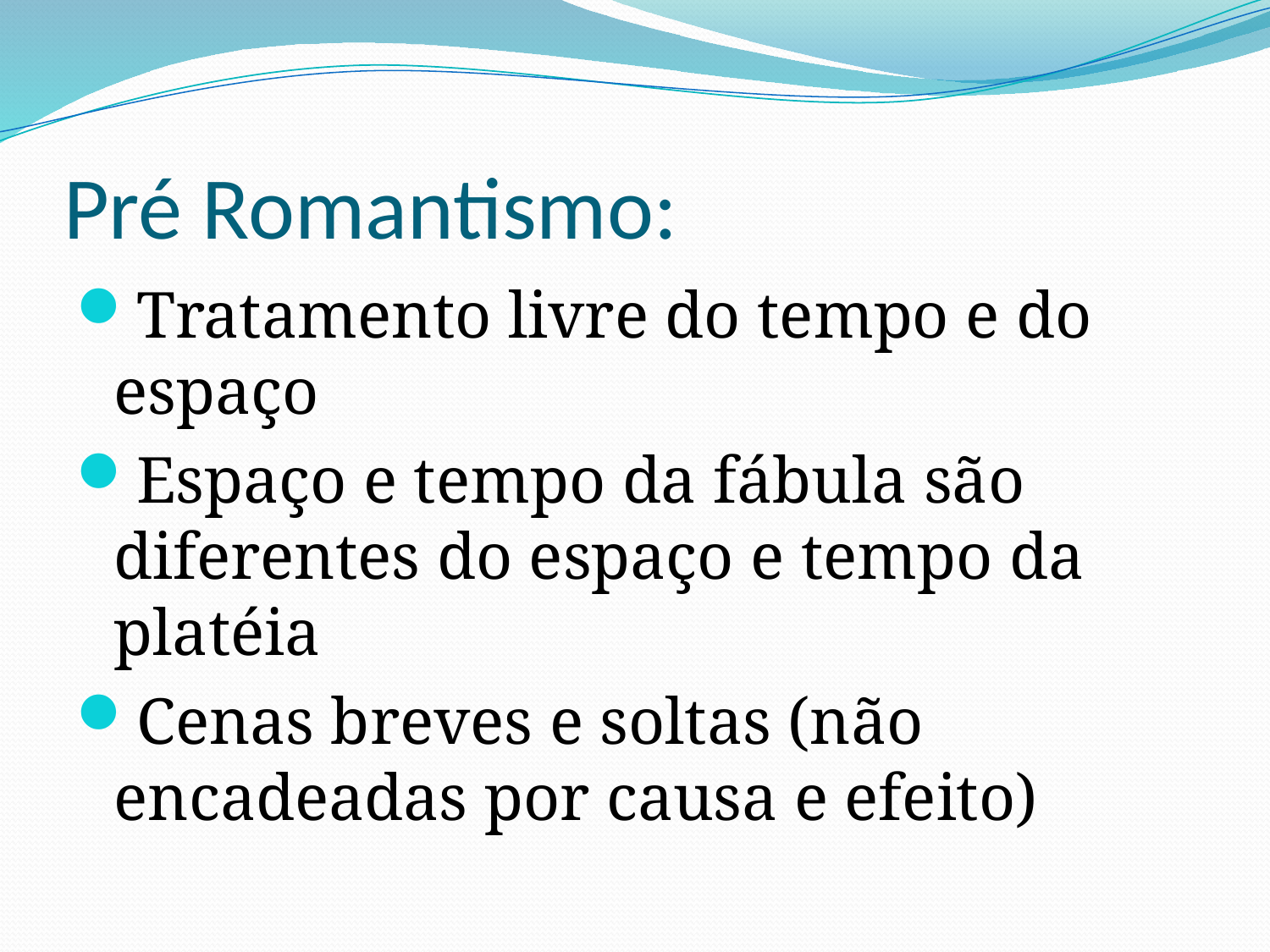

# Pré Romantismo:
Tratamento livre do tempo e do espaço
Espaço e tempo da fábula são diferentes do espaço e tempo da platéia
Cenas breves e soltas (não encadeadas por causa e efeito)